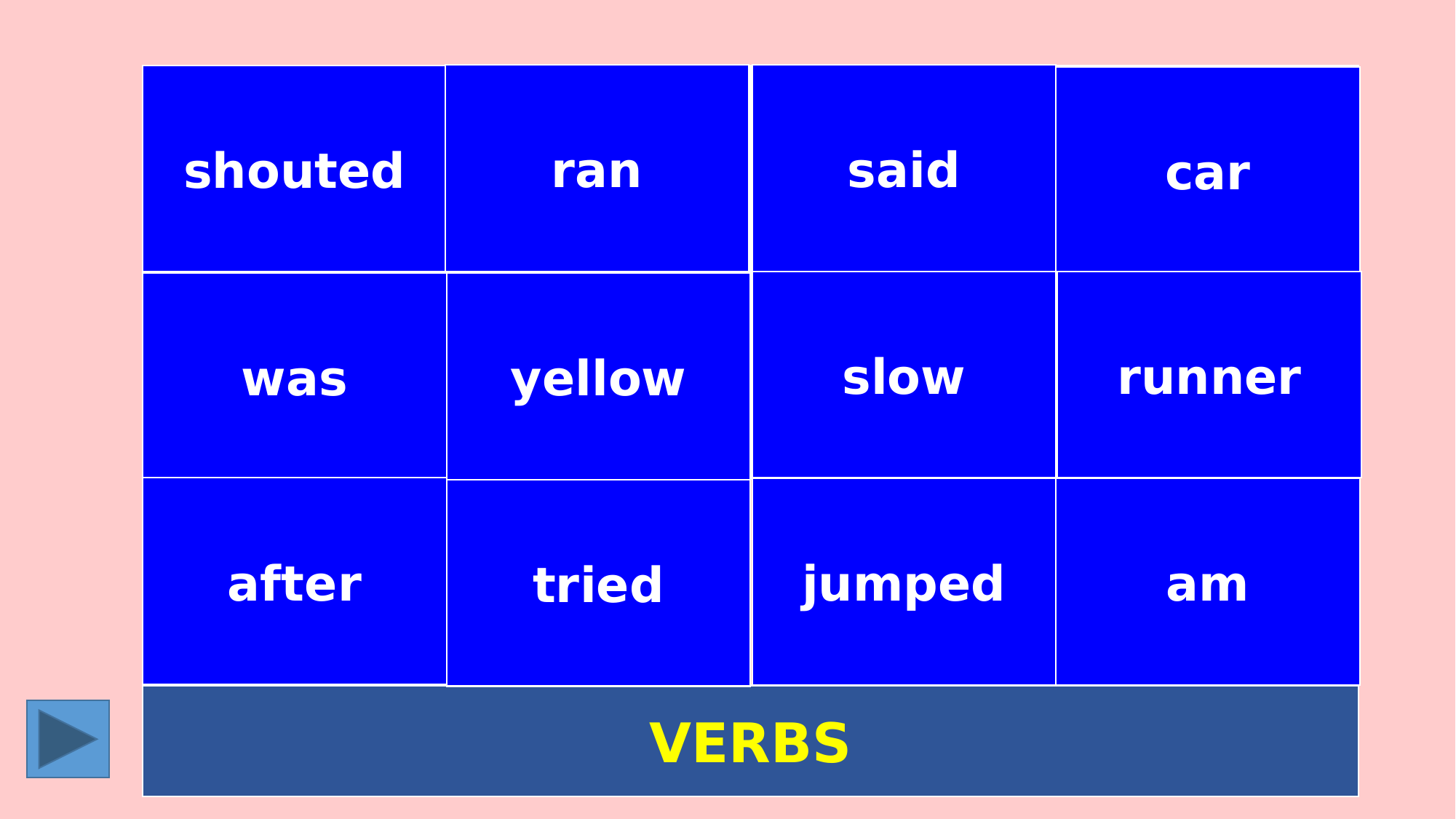

ran
said
shouted

car
WIPE
OUT

slow
runner

was
yellow
WIPE
OUT
WIPE
OUT

WIPE
OUT

after
jumped
am

tried

WIPE
OUT

VERBS